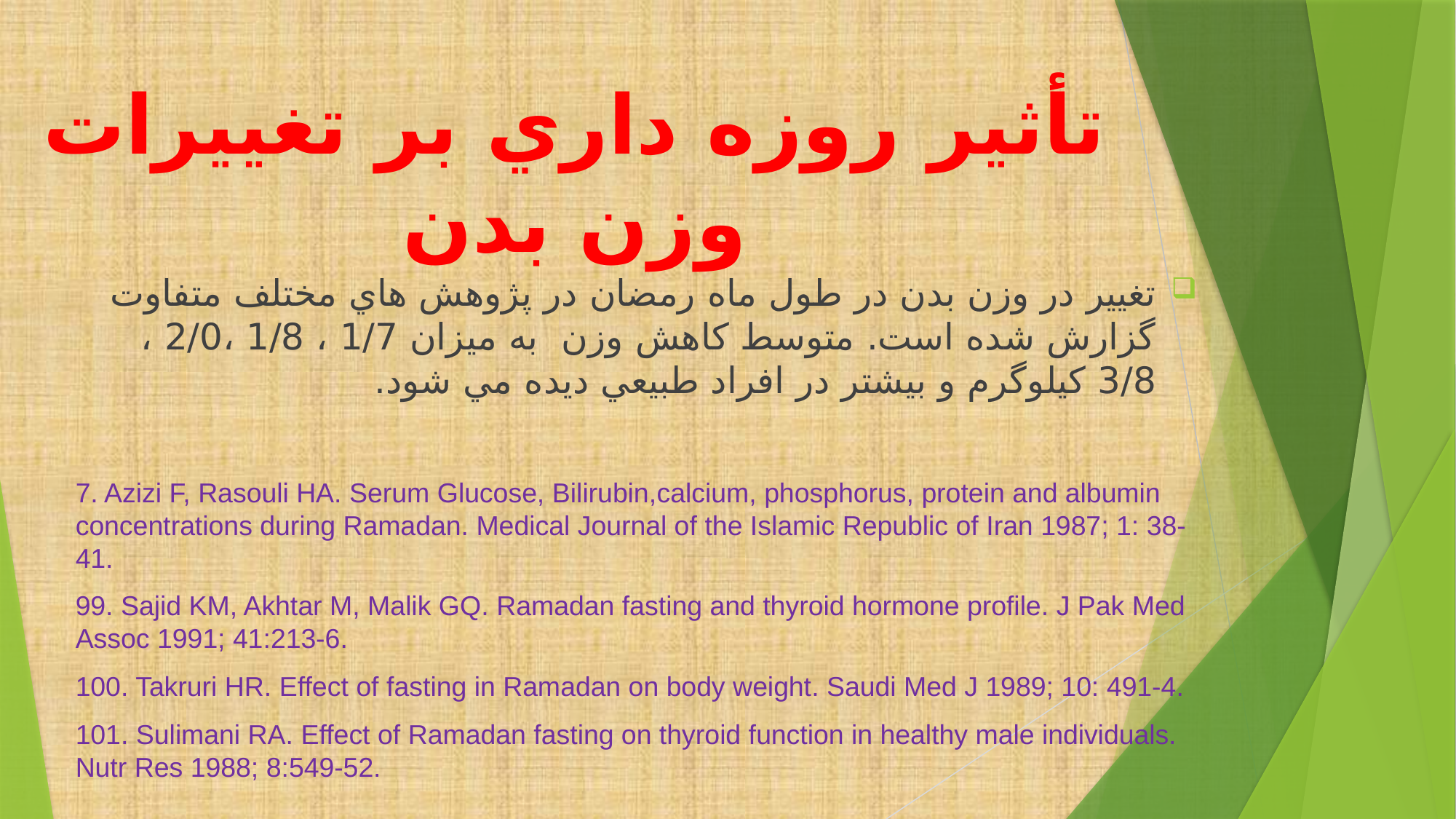

# تأثير روزه داري بر تغييرات وزن بدن
تغيير در وزن بدن در طول ماه رمضان در پژوهش هاي مختلف متفاوت گزارش شده است. متوسط كاهش وزن  به میزان 1/7 ، 1/8 ،2/0 ، 3/8 كيلوگرم و بيشتر در افراد طبيعي ديده مي شود.

7. Azizi F, Rasouli HA. Serum Glucose, Bilirubin,calcium, phosphorus, protein and albumin concentrations during Ramadan. Medical Journal of the Islamic Republic of Iran 1987; 1: 38-41.
99. Sajid KM, Akhtar M, Malik GQ. Ramadan fasting and thyroid hormone profile. J Pak Med Assoc 1991; 41:213-6.
100. Takruri HR. Effect of fasting in Ramadan on body weight. Saudi Med J 1989; 10: 491-4.
101. Sulimani RA. Effect of Ramadan fasting on thyroid function in healthy male individuals. Nutr Res 1988; 8:549-52.